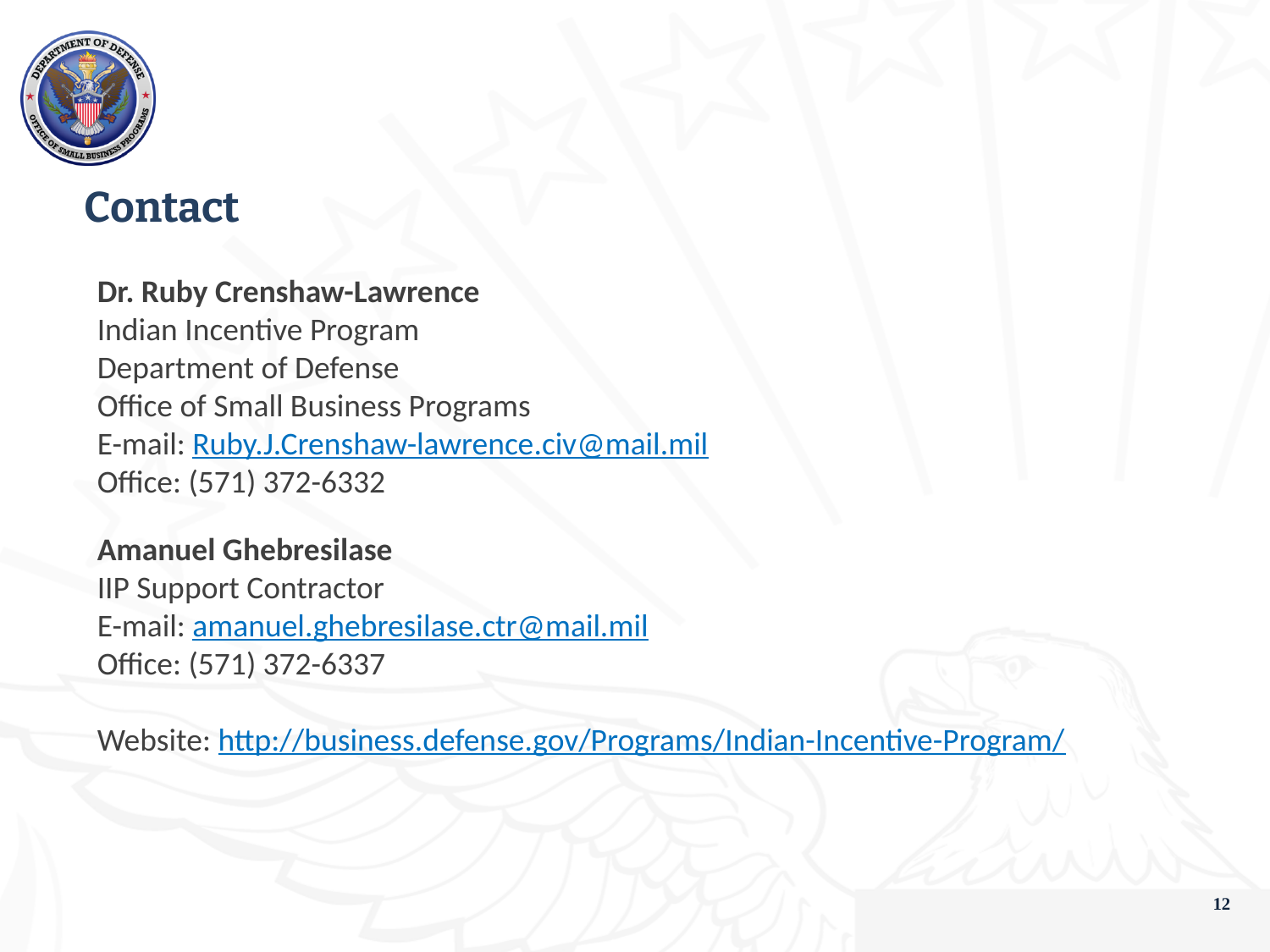

Contact
Dr. Ruby Crenshaw-Lawrence
Indian Incentive Program
Department of Defense
Office of Small Business Programs
E-mail: Ruby.J.Crenshaw-lawrence.civ@mail.mil
Office: (571) 372-6332

Amanuel Ghebresilase
IIP Support Contractor
E-mail: amanuel.ghebresilase.ctr@mail.mil
Office: (571) 372-6337

Website: http://business.defense.gov/Programs/Indian-Incentive-Program/
12